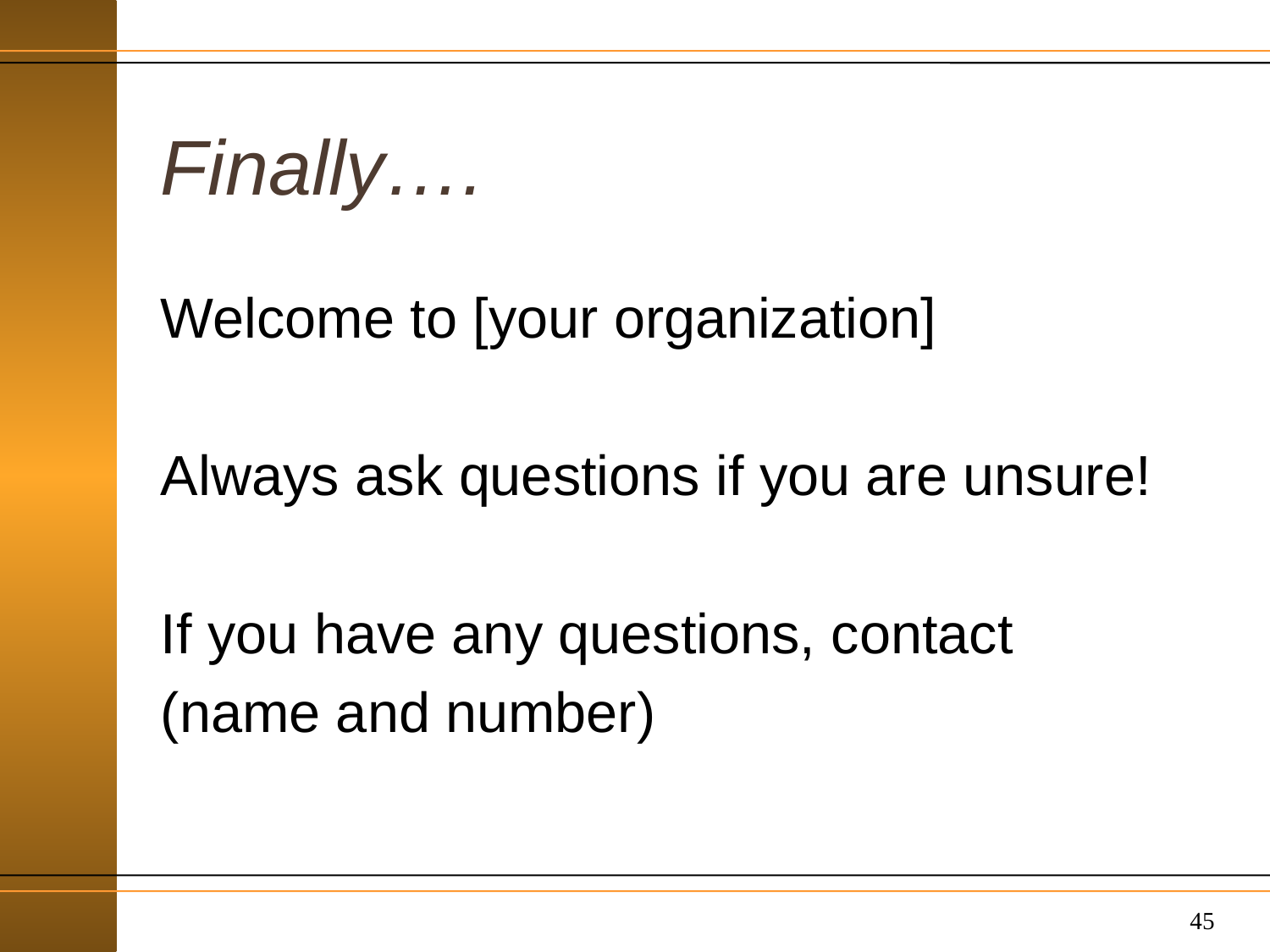

# Finally….
Welcome to [your organization]

Always ask questions if you are unsure!

If you have any questions, contact
(name and number)
45